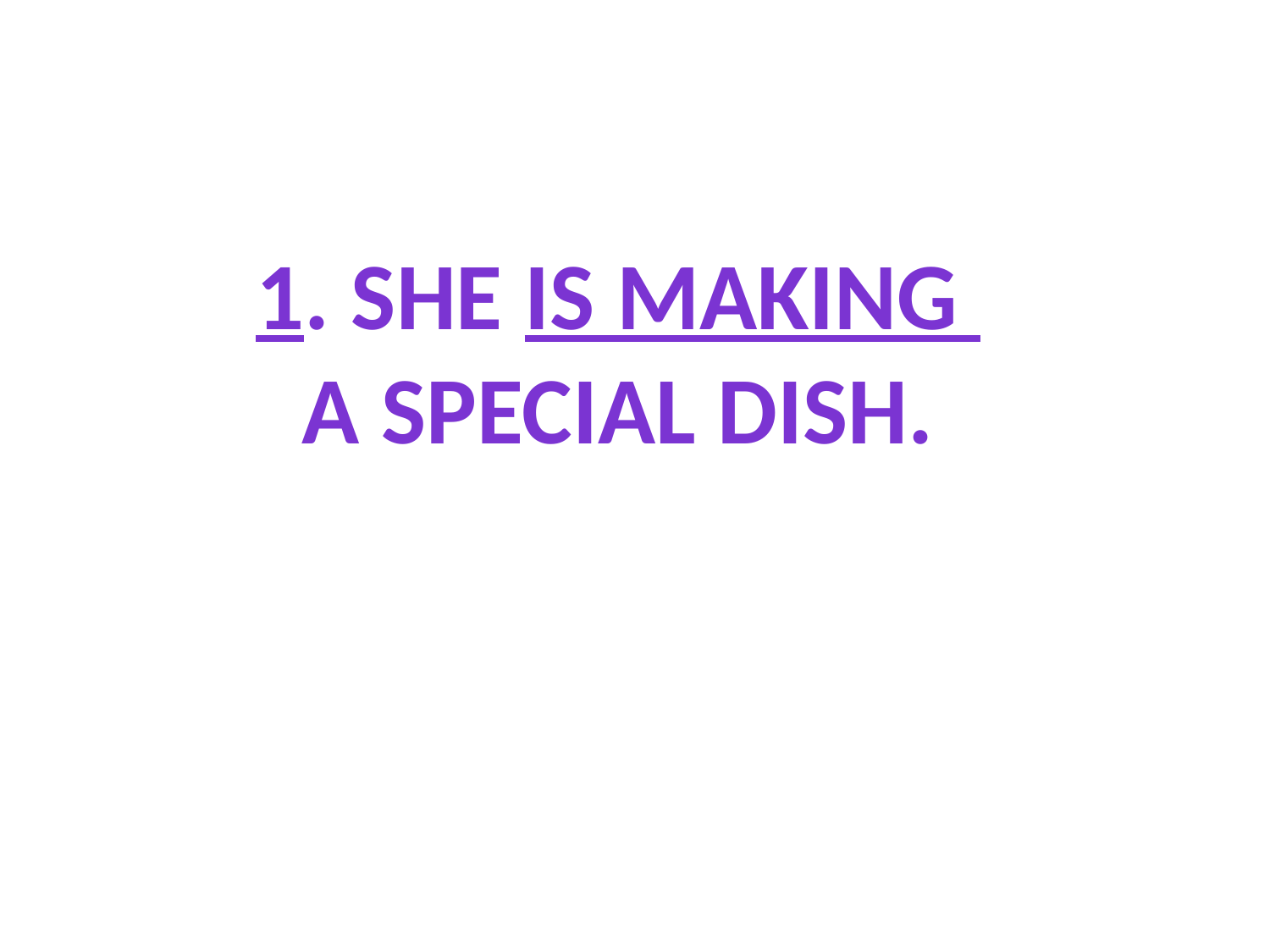

1. She is making
a special dish.